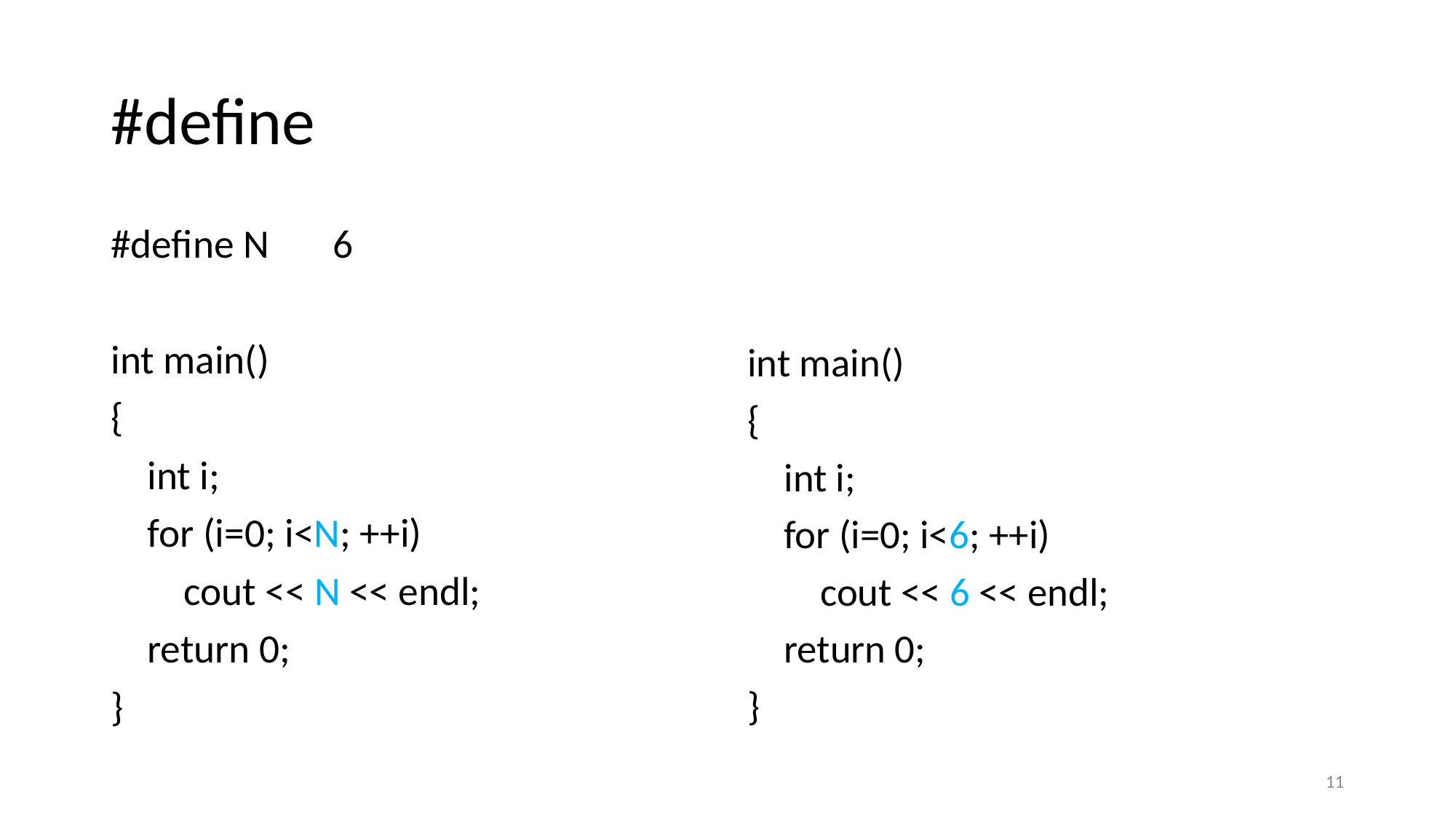

# #define
#define N       6

int main()
{
    int i;
    for (i=0; i<N; ++i)
        cout << N << endl;
    return 0;
}

int main()
{
    int i;
    for (i=0; i<6; ++i)
        cout << 6 << endl;
    return 0;
}
11